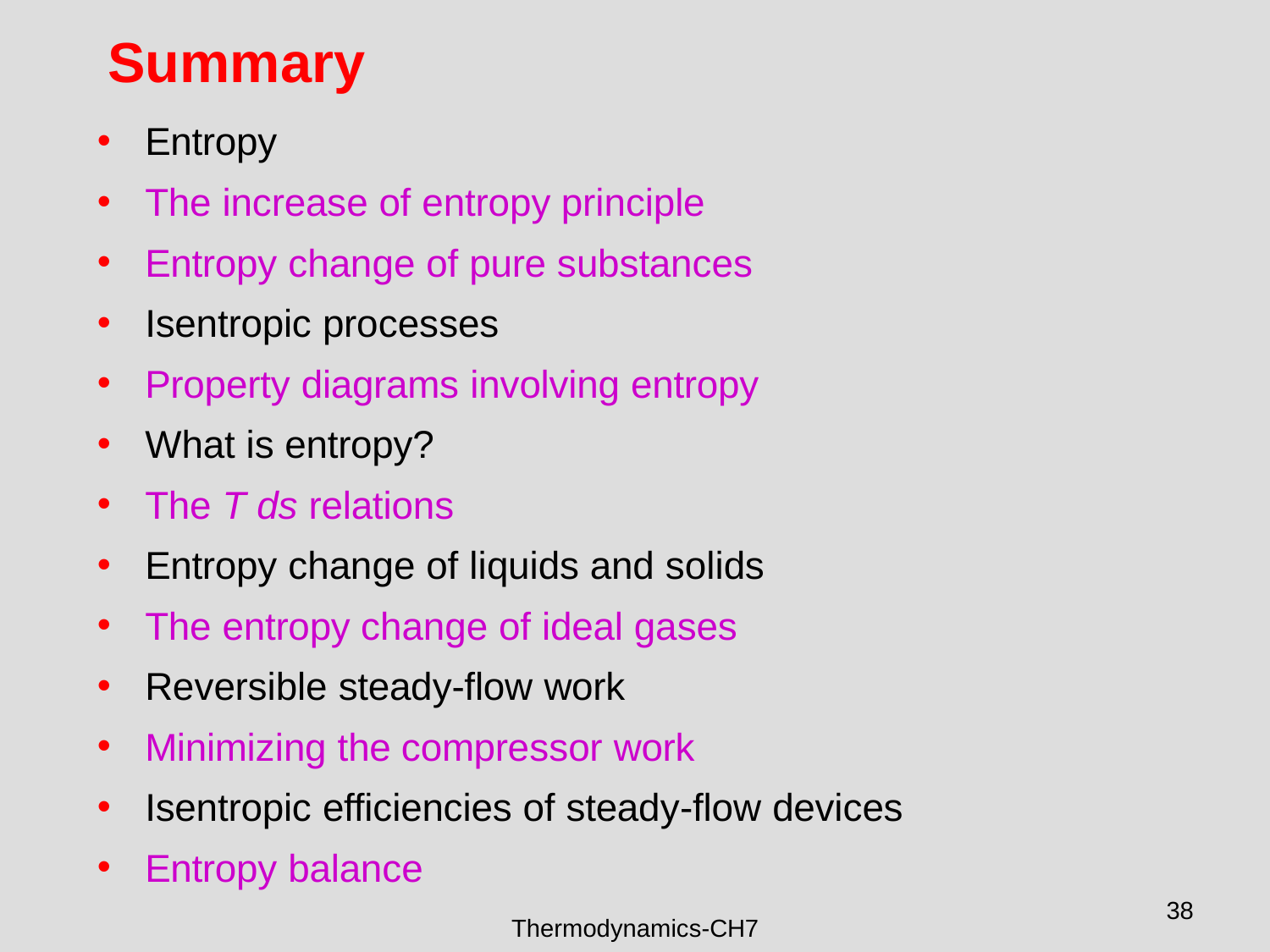

# Summary
Entropy

The increase of entropy principle

Entropy change of pure substances

Isentropic processes

Property diagrams involving entropy

What is entropy?

The T ds relations

Entropy change of liquids and solids

The entropy change of ideal gases

Reversible steady-flow work

Minimizing the compressor work

Isentropic efficiencies of steady-flow devices

Entropy balance

Thermodynamics-CH7
38